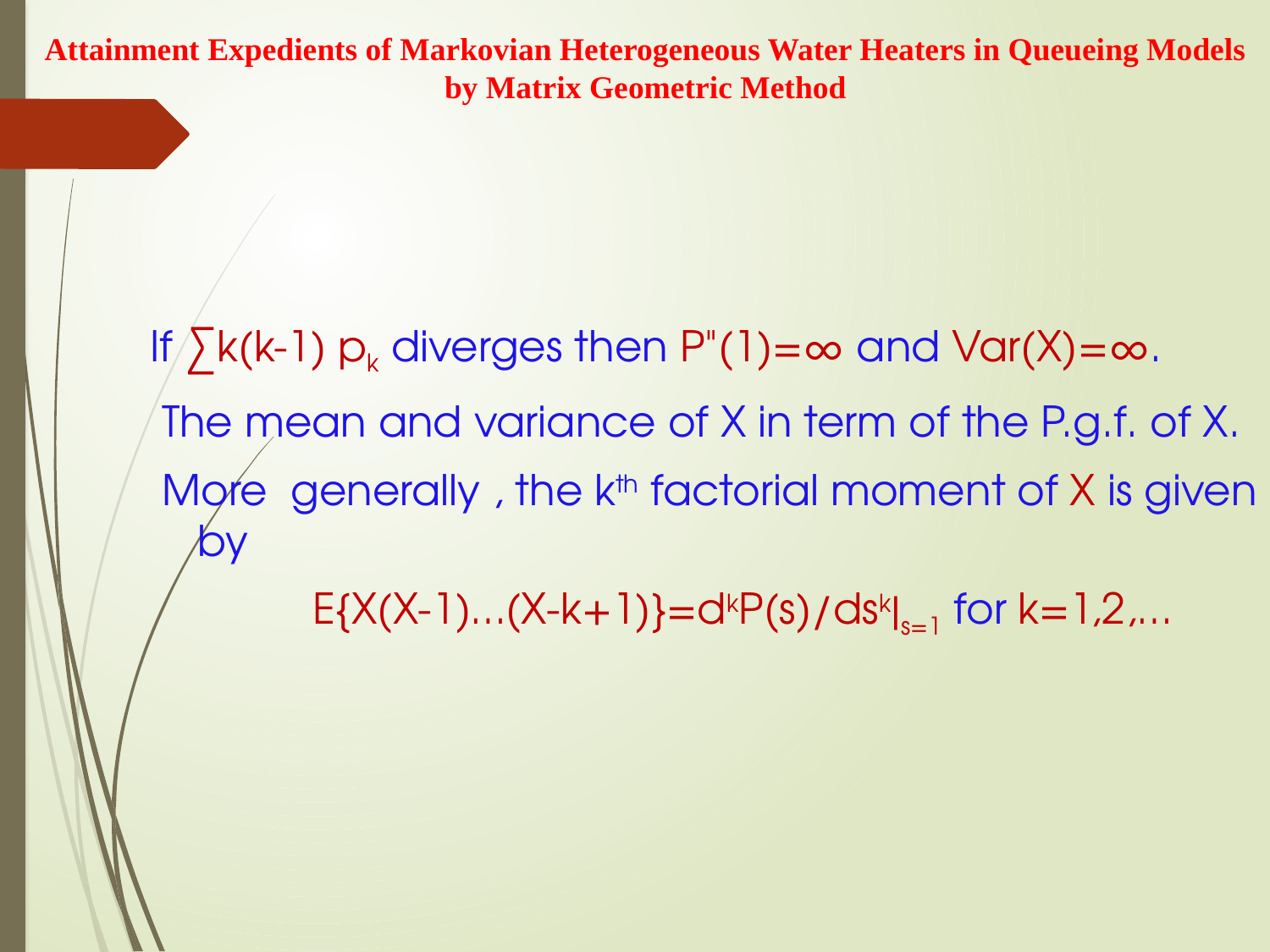

Attainment Expedients of Markovian Heterogeneous Water Heaters in Queueing Models by Matrix Geometric Method

If ∑k(k-1) pk diverges then P"(1)=∞ and Var(X)=∞.
 The mean and variance of X in term of the P.g.f. of X.
 More  generally , the kth factorial moment of X is given by
              E{X(X-1)…(X-k+1)}=dkP(s)/dsk|s=1 for k=1,2,…